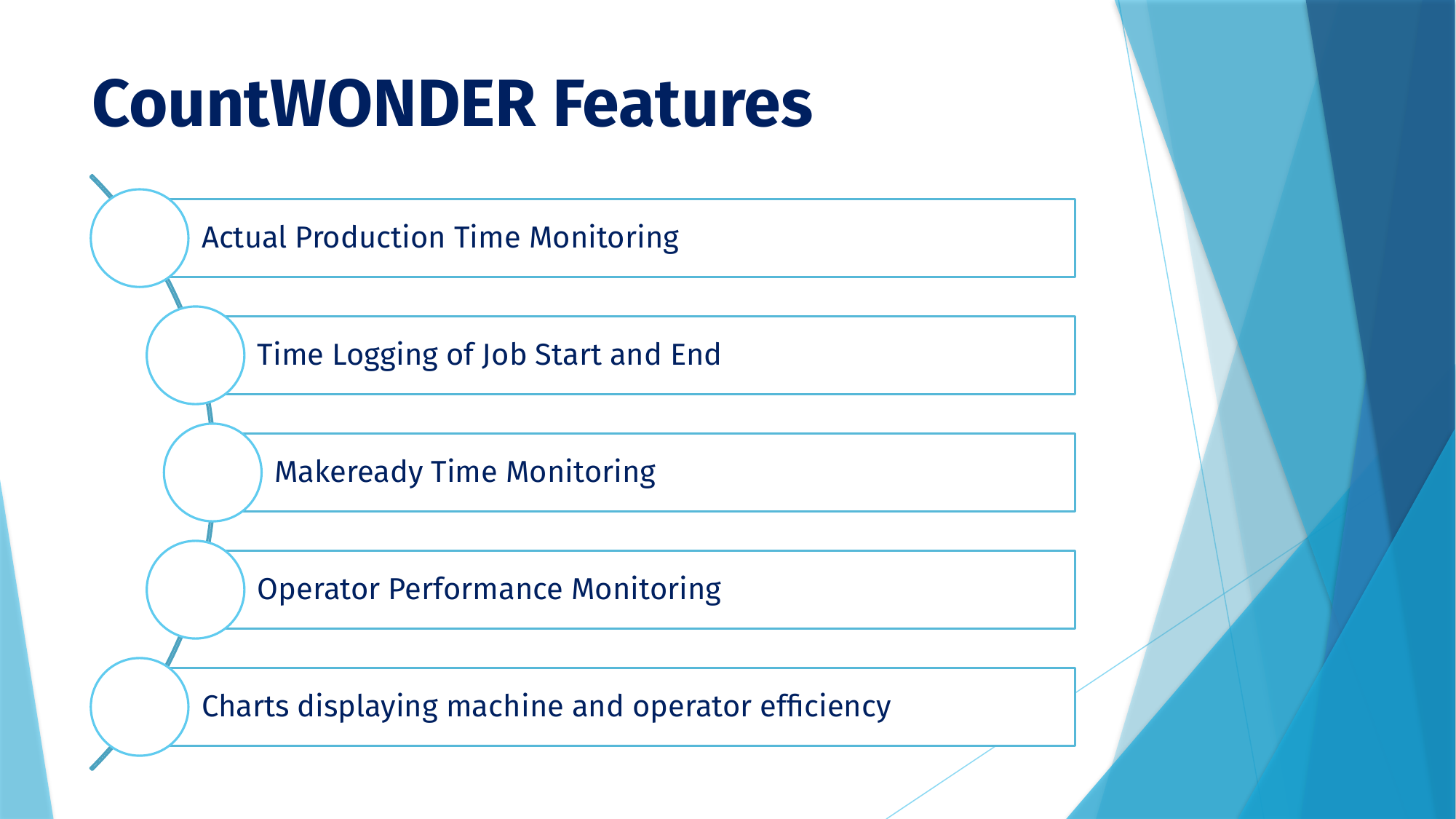

# CountWONDER Features
Actual Production Time Monitoring
Time Logging of Job Start and End
Makeready Time Monitoring
Operator Performance Monitoring
Charts displaying machine and operator efficiency